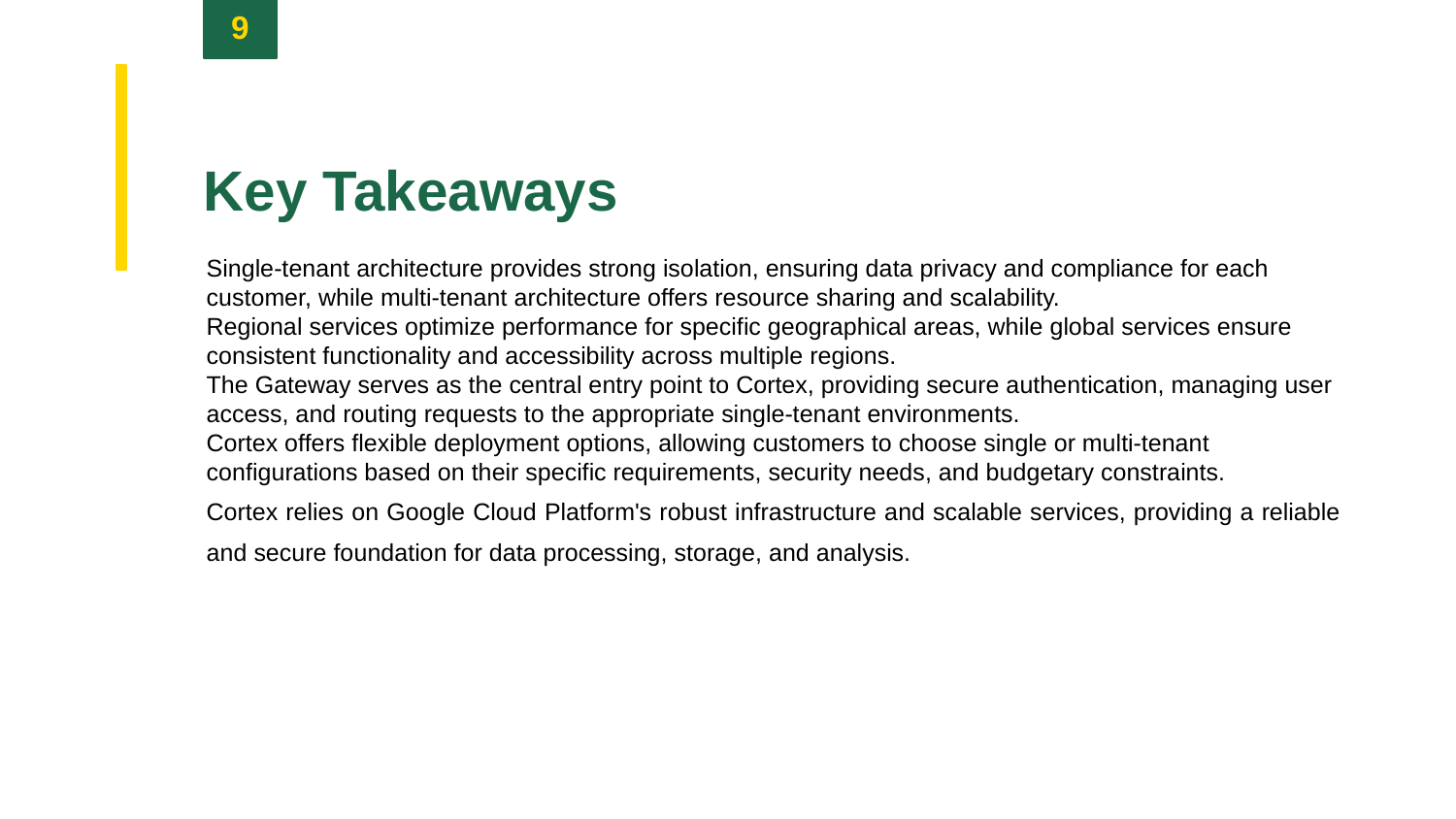

9

Key Takeaways
Single-tenant architecture provides strong isolation, ensuring data privacy and compliance for each customer, while multi-tenant architecture offers resource sharing and scalability.
Regional services optimize performance for specific geographical areas, while global services ensure consistent functionality and accessibility across multiple regions.
The Gateway serves as the central entry point to Cortex, providing secure authentication, managing user access, and routing requests to the appropriate single-tenant environments.
Cortex offers flexible deployment options, allowing customers to choose single or multi-tenant configurations based on their specific requirements, security needs, and budgetary constraints.
Cortex relies on Google Cloud Platform's robust infrastructure and scalable services, providing a reliable and secure foundation for data processing, storage, and analysis.